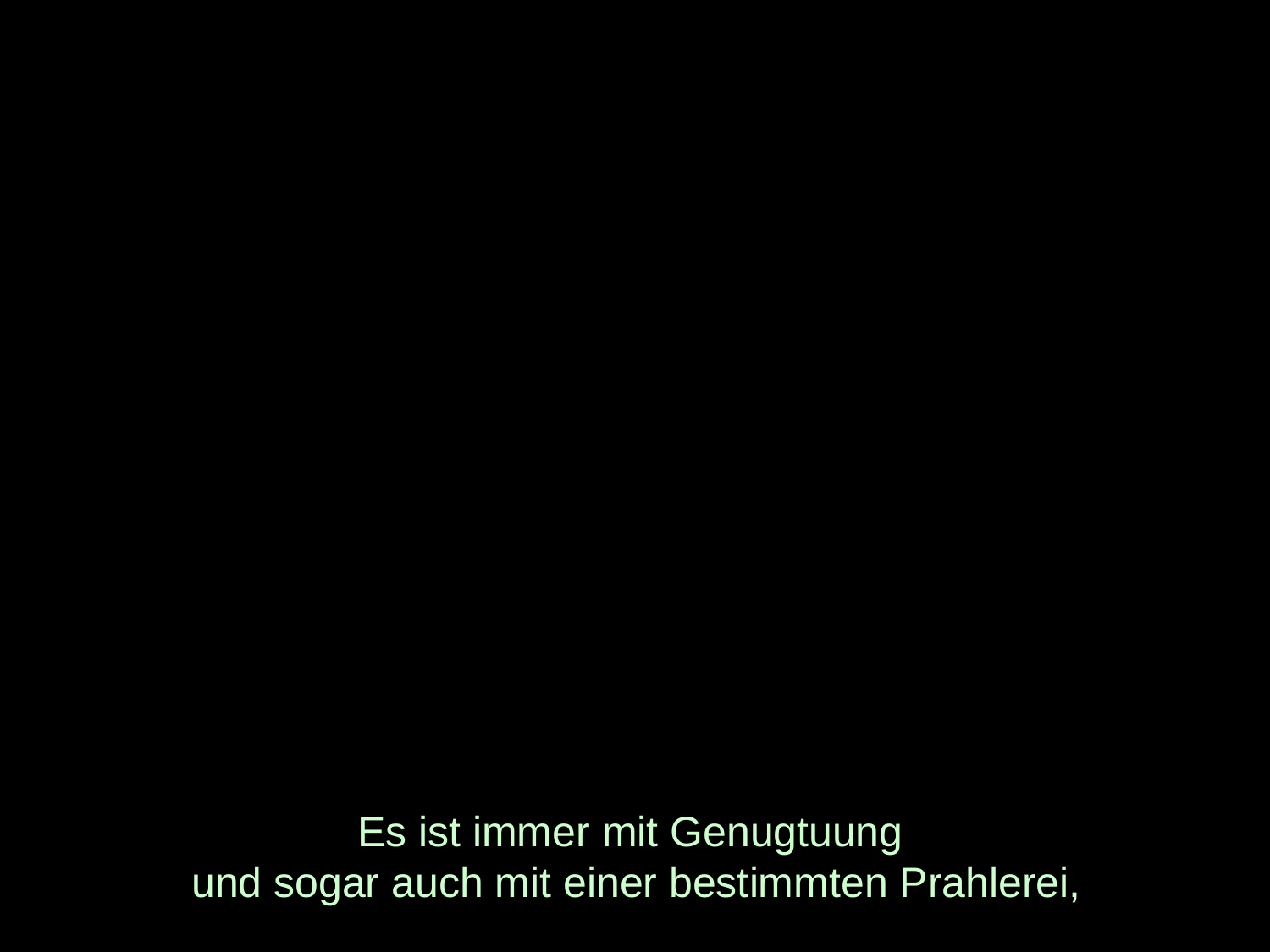

# Es ist immer mit Genugtuung und sogar auch mit einer bestimmten Prahlerei,